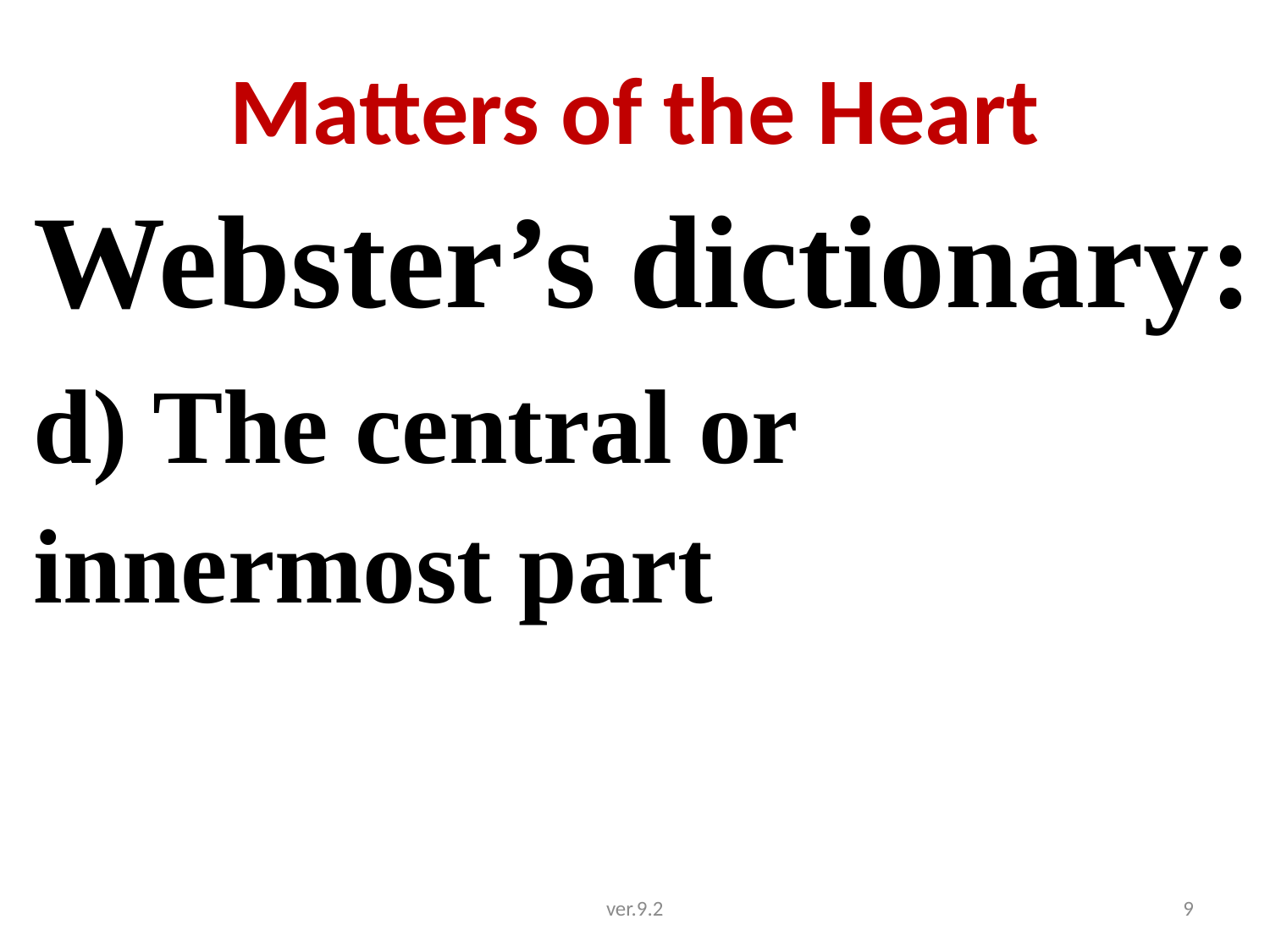

# Matters of the Heart
Webster’s dictionary:
d) The central or innermost part
ver.9.2
9